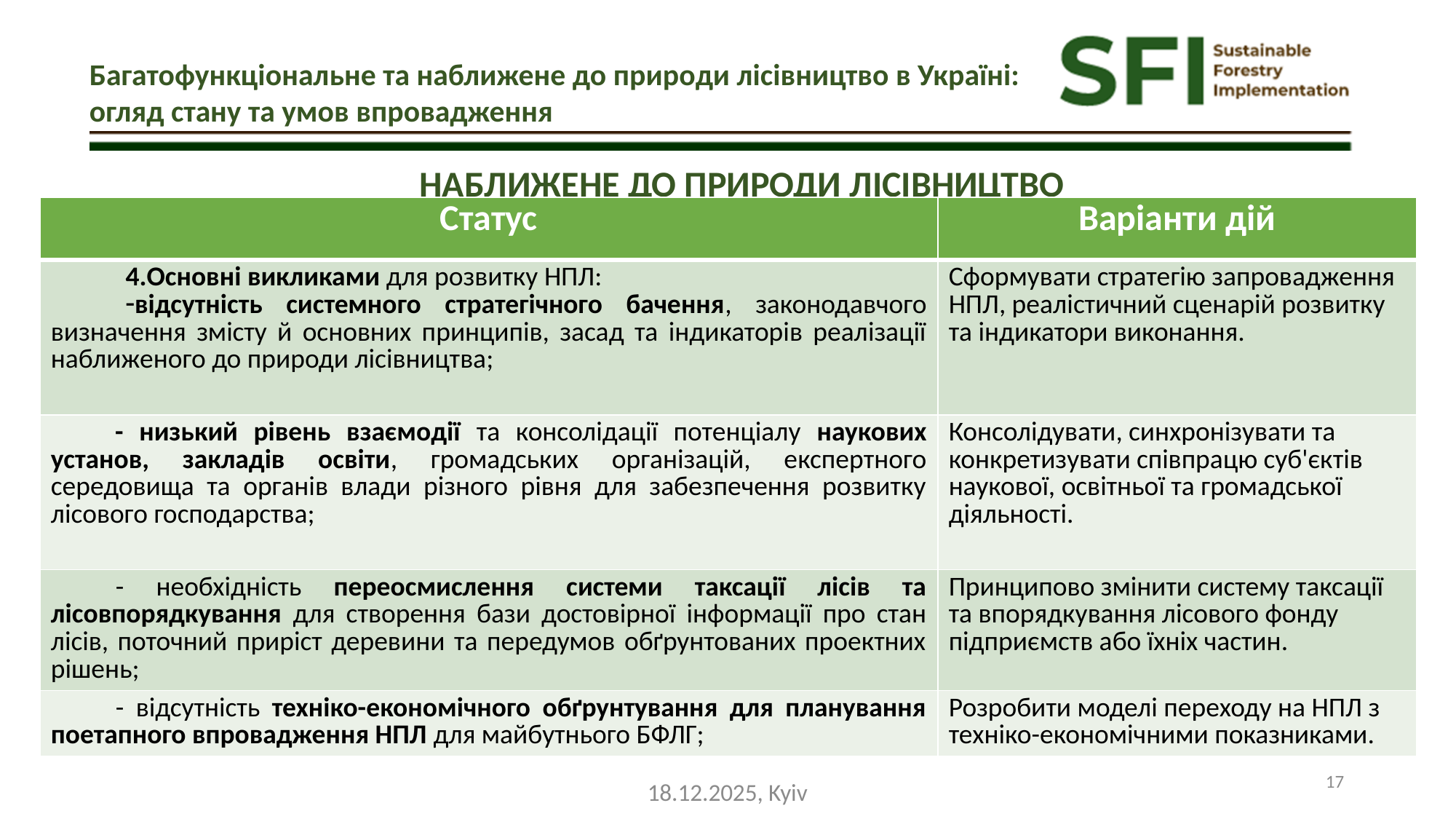

Багатофункціональне та наближене до природи лісівництво в Україні: огляд стану та умов впровадження
НАБЛИЖЕНЕ ДО ПРИРОДИ ЛІСІВНИЦТВО
| Статус | Варіанти дій |
| --- | --- |
| Основні викликами для розвитку НПЛ: відсутність системного стратегічного бачення, законодавчого визначення змісту й основних принципів, засад та індикаторів реалізації наближеного до природи лісівництва; | Сформувати стратегію запровадження НПЛ, реалістичний сценарій розвитку та індикатори виконання. |
| - низький рівень взаємодії та консолідації потенціалу наукових установ, закладів освіти, громадських організацій, експертного середовища та органів влади різного рівня для забезпечення розвитку лісового господарства; | Консолідувати, синхронізувати та конкретизувати співпрацю суб'єктів наукової, освітньої та громадської діяльності. |
| - необхідність переосмислення системи таксації лісів та лісовпорядкування для створення бази достовірної інформації про стан лісів, поточний приріст деревини та передумов обґрунтованих проектних рішень; | Принципово змінити систему таксації та впорядкування лісового фонду підприємств або їхніх частин. |
| - відсутність техніко-економічного обґрунтування для планування поетапного впровадження НПЛ для майбутнього БФЛГ; | Розробити моделі переходу на НПЛ з техніко-економічними показниками. |

18.12.2025, Kyiv
17